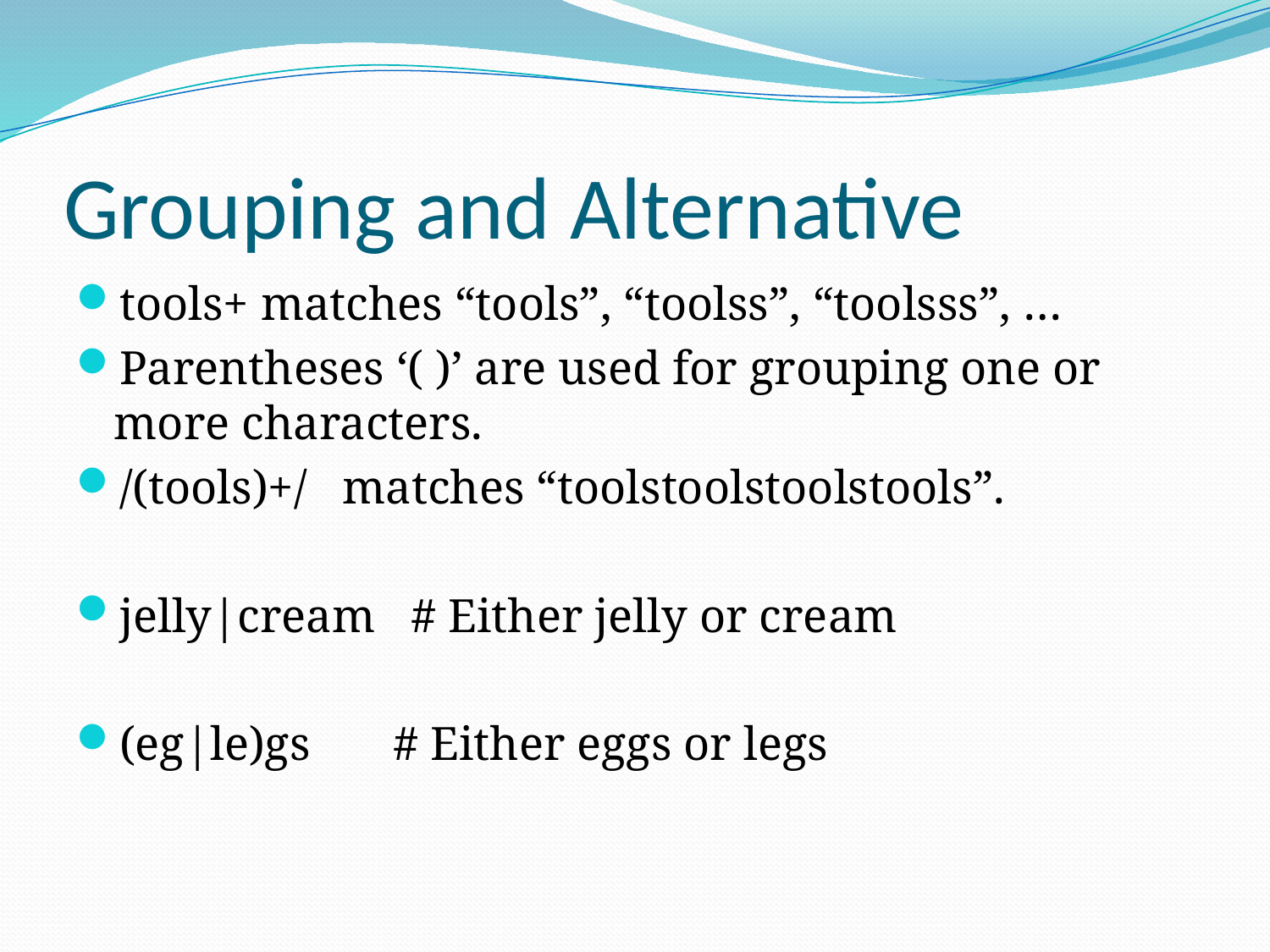

# Grouping and Alternative
tools+ matches “tools”, “toolss”, “toolsss”, …
Parentheses ‘( )’ are used for grouping one or more characters.
/(tools)+/   matches “toolstoolstoolstools”.

jelly|cream   # Either jelly or cream

(eg|le)gs       # Either eggs or legs